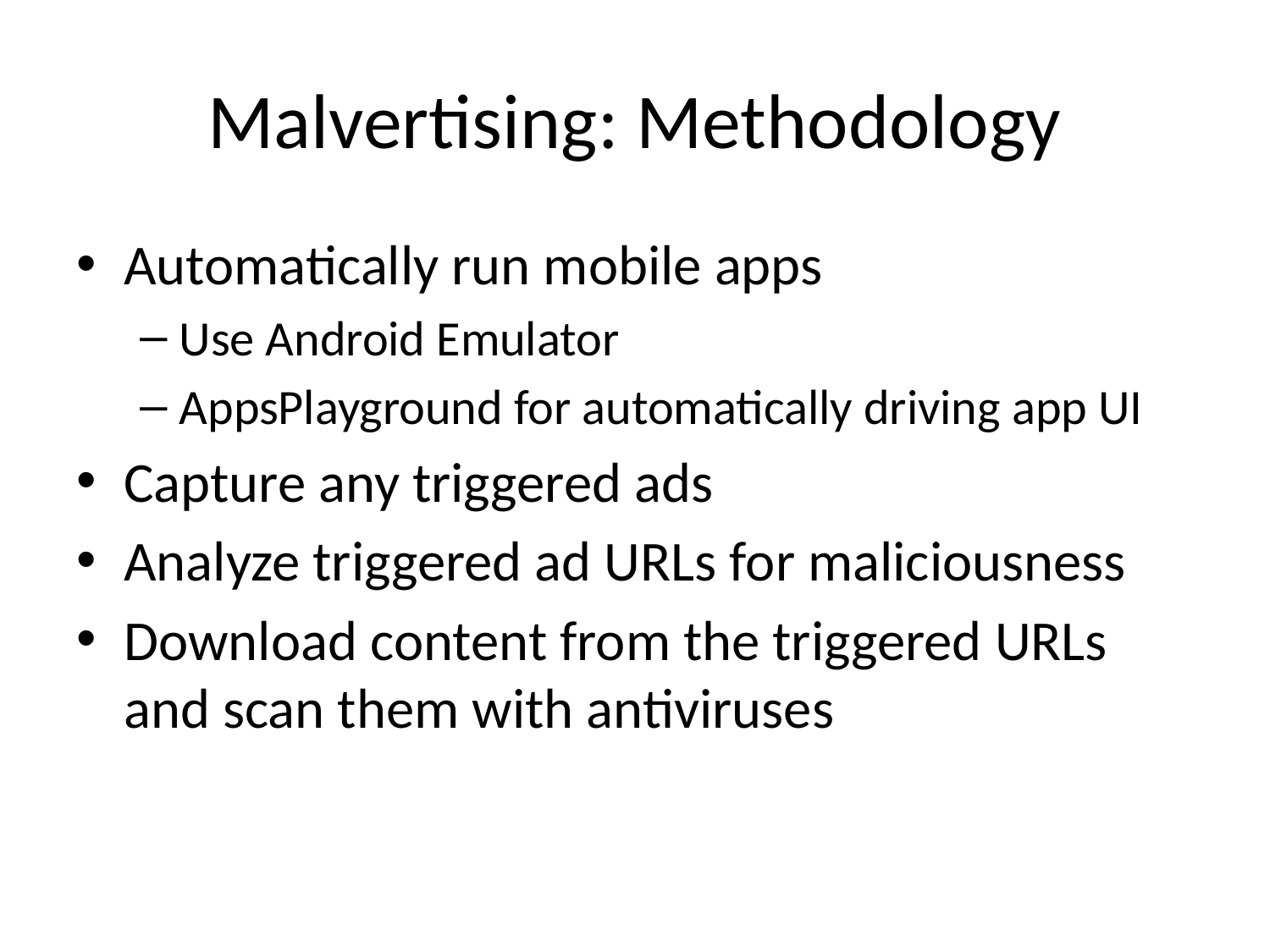

# Malvertising: Methodology
Automatically run mobile apps
Use Android Emulator
AppsPlayground for automatically driving app UI
Capture any triggered ads
Analyze triggered ad URLs for maliciousness
Download content from the triggered URLs and scan them with antiviruses